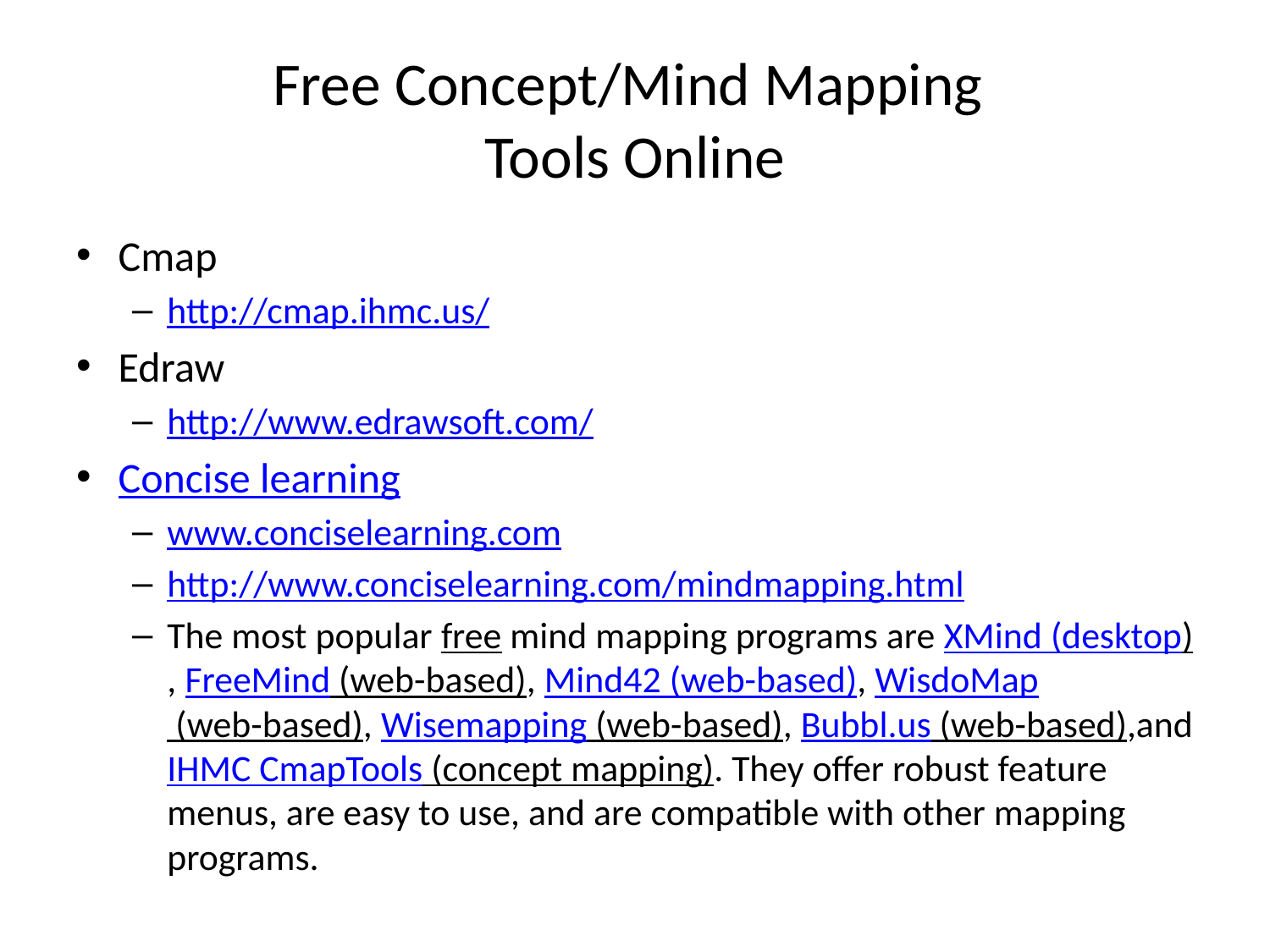

# Free Concept/Mind Mapping Tools Online
Cmap
http://cmap.ihmc.us/
Edraw
http://www.edrawsoft.com/
Concise learning
www.conciselearning.com
http://www.conciselearning.com/mindmapping.html
The most popular free mind mapping programs are XMind (desktop), FreeMind (web-based), Mind42 (web-based), WisdoMap (web-based), Wisemapping (web-based), Bubbl.us (web-based),and IHMC CmapTools (concept mapping). They offer robust feature menus, are easy to use, and are compatible with other mapping programs.